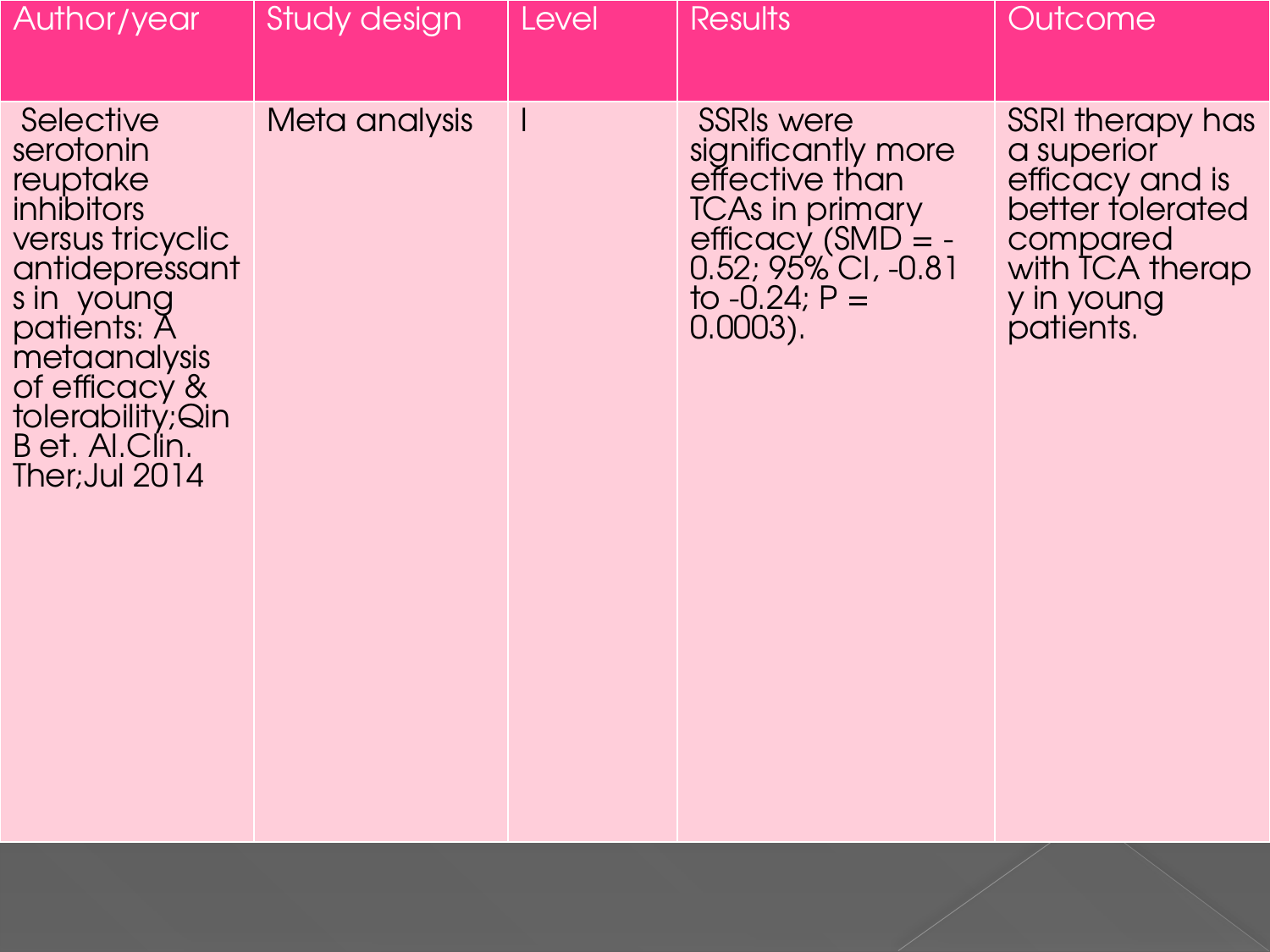

| Author/year | Study design | Level | Results | Outcome |
| --- | --- | --- | --- | --- |
| Selective serotonin reuptake inhibitors versus tricyclic antidepressants in young patients: A metaanalysis of efficacy & tolerability;Qin B et. Al.Clin. Ther;Jul 2014 | Meta analysis | l | SSRIs were significantly more effective than TCAs in primary efficacy (SMD = -0.52; 95% CI, -0.81 to -0.24; P = 0.0003). | SSRI therapy has a superior efficacy and is better tolerated compared with TCA therapy in young patients. |
#